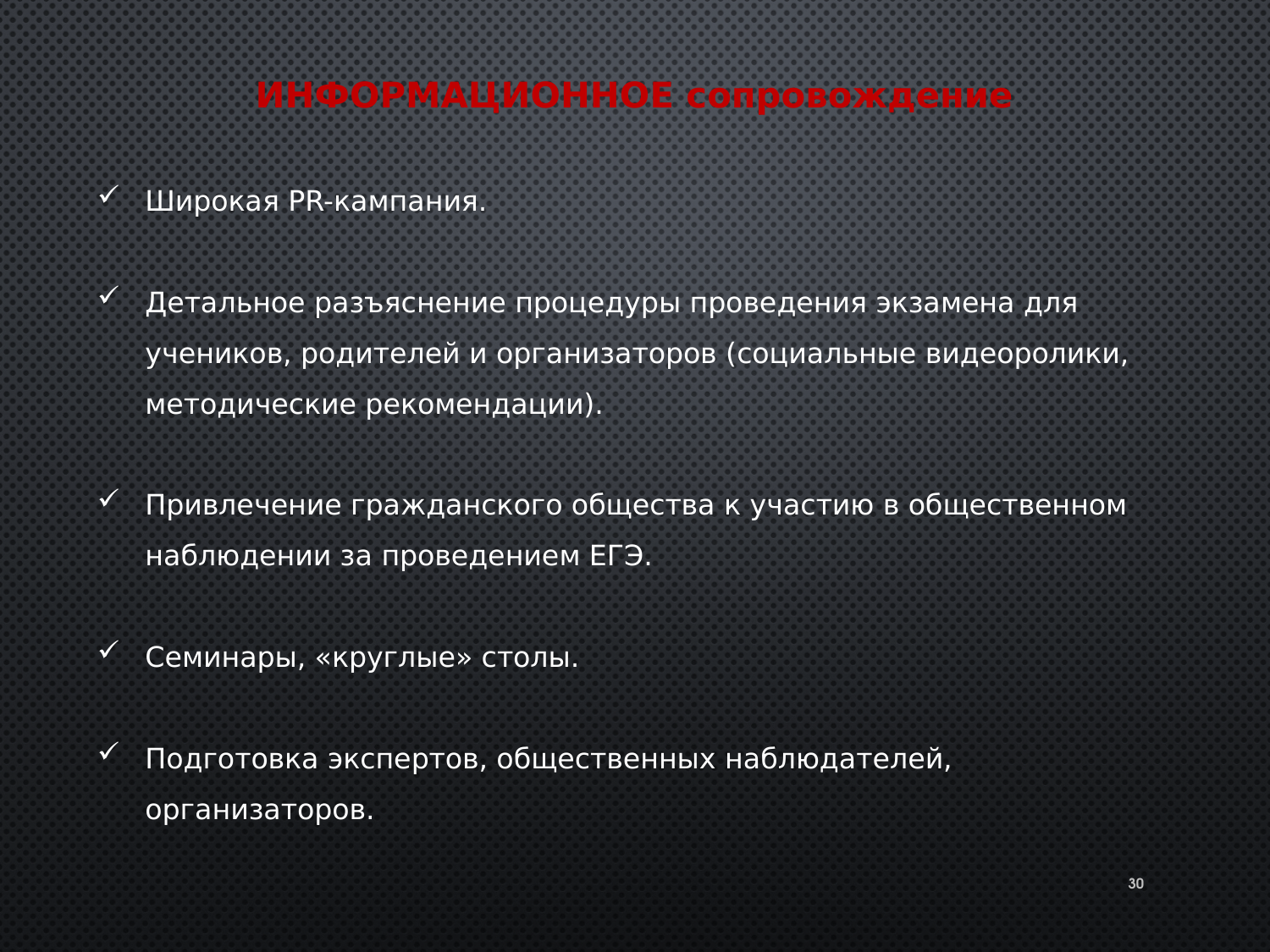

ИНФОРМАЦИОННОЕ сопровождение

Широкая PR-кампания.

Детальное разъяснение процедуры проведения экзамена для учеников, родителей и организаторов (социальные видеоролики, методические рекомендации).

Привлечение гражданского общества к участию в общественном наблюдении за проведением ЕГЭ.

Семинары, «круглые» столы.

Подготовка экспертов, общественных наблюдателей, организаторов.
30